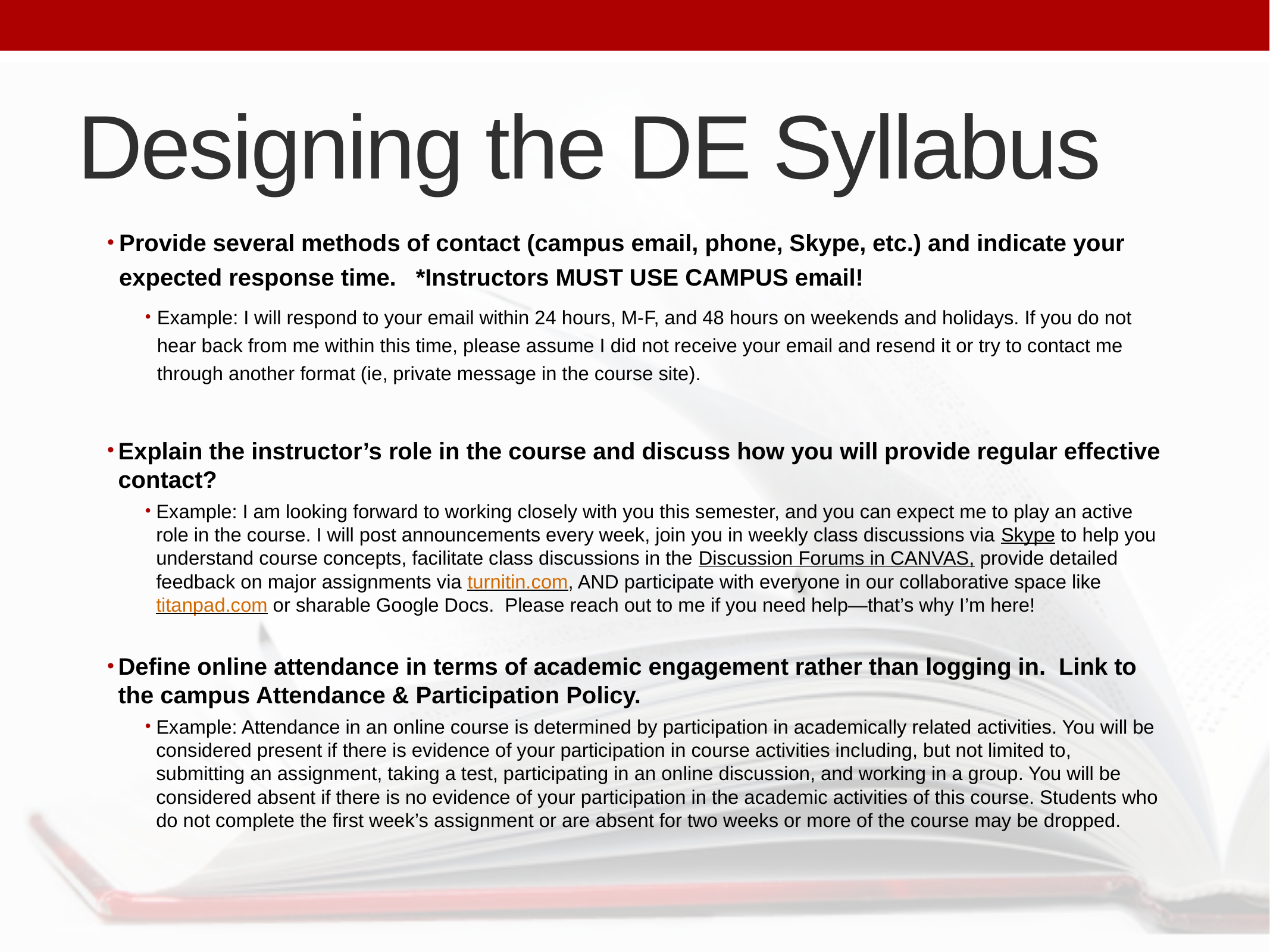

# Designing the DE Syllabus
Provide several methods of contact (campus email, phone, Skype, etc.) and indicate your expected response time.   *Instructors MUST USE CAMPUS email!
Example: I will respond to your email within 24 hours, M-F, and 48 hours on weekends and holidays. If you do not hear back from me within this time, please assume I did not receive your email and resend it or try to contact me through another format (ie, private message in the course site).

Explain the instructor’s role in the course and discuss how you will provide regular effective contact?
Example: I am looking forward to working closely with you this semester, and you can expect me to play an active role in the course. I will post announcements every week, join you in weekly class discussions via Skype to help you understand course concepts, facilitate class discussions in the Discussion Forums in CANVAS, provide detailed feedback on major assignments via turnitin.com, AND participate with everyone in our collaborative space like titanpad.com or sharable Google Docs.  Please reach out to me if you need help—that’s why I’m here!

Define online attendance in terms of academic engagement rather than logging in.  Link to the campus Attendance & Participation Policy.
Example: Attendance in an online course is determined by participation in academically related activities. You will be considered present if there is evidence of your participation in course activities including, but not limited to, submitting an assignment, taking a test, participating in an online discussion, and working in a group. You will be considered absent if there is no evidence of your participation in the academic activities of this course. Students who do not complete the first week’s assignment or are absent for two weeks or more of the course may be dropped.